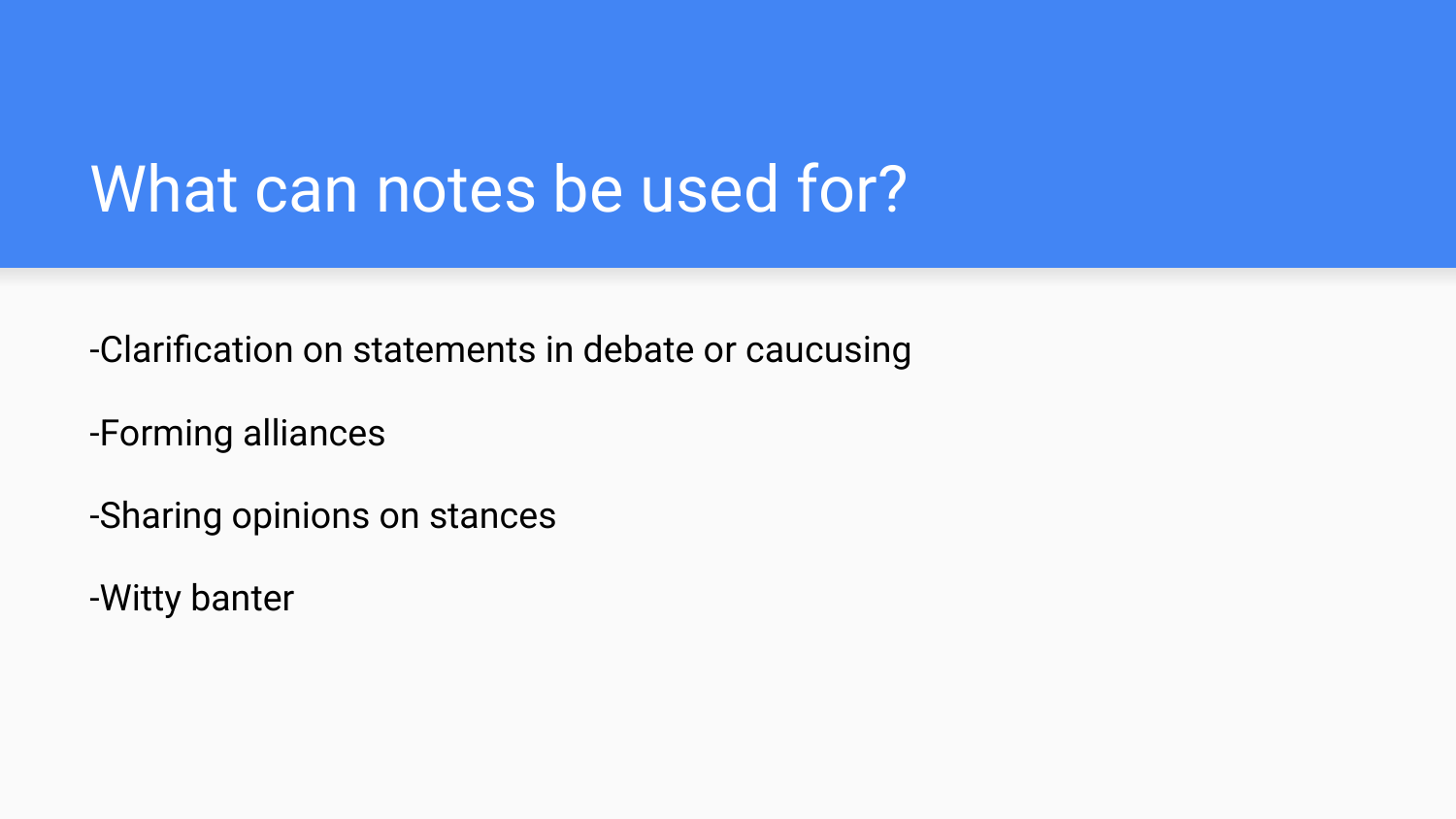

# What can notes be used for?
-Clarification on statements in debate or caucusing
-Forming alliances
-Sharing opinions on stances
-Witty banter